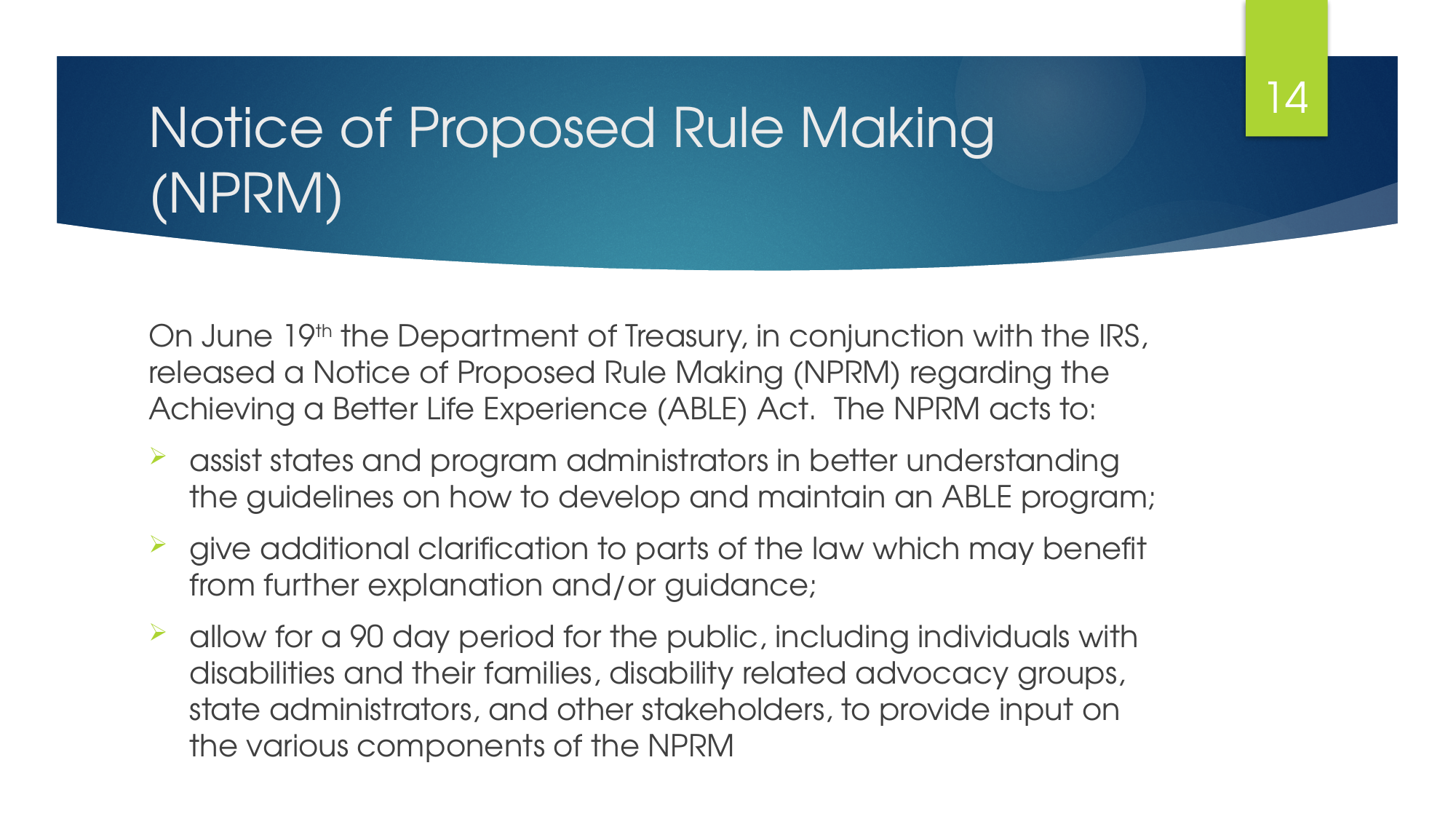

14
# Notice of Proposed Rule Making (NPRM)
On June 19th the Department of Treasury, in conjunction with the IRS, released a Notice of Proposed Rule Making (NPRM) regarding the Achieving a Better Life Experience (ABLE) Act.  The NPRM acts to:
assist states and program administrators in better understanding the guidelines on how to develop and maintain an ABLE program;
give additional clarification to parts of the law which may benefit from further explanation and/or guidance;
allow for a 90 day period for the public, including individuals with disabilities and their families, disability related advocacy groups, state administrators, and other stakeholders, to provide input on the various components of the NPRM